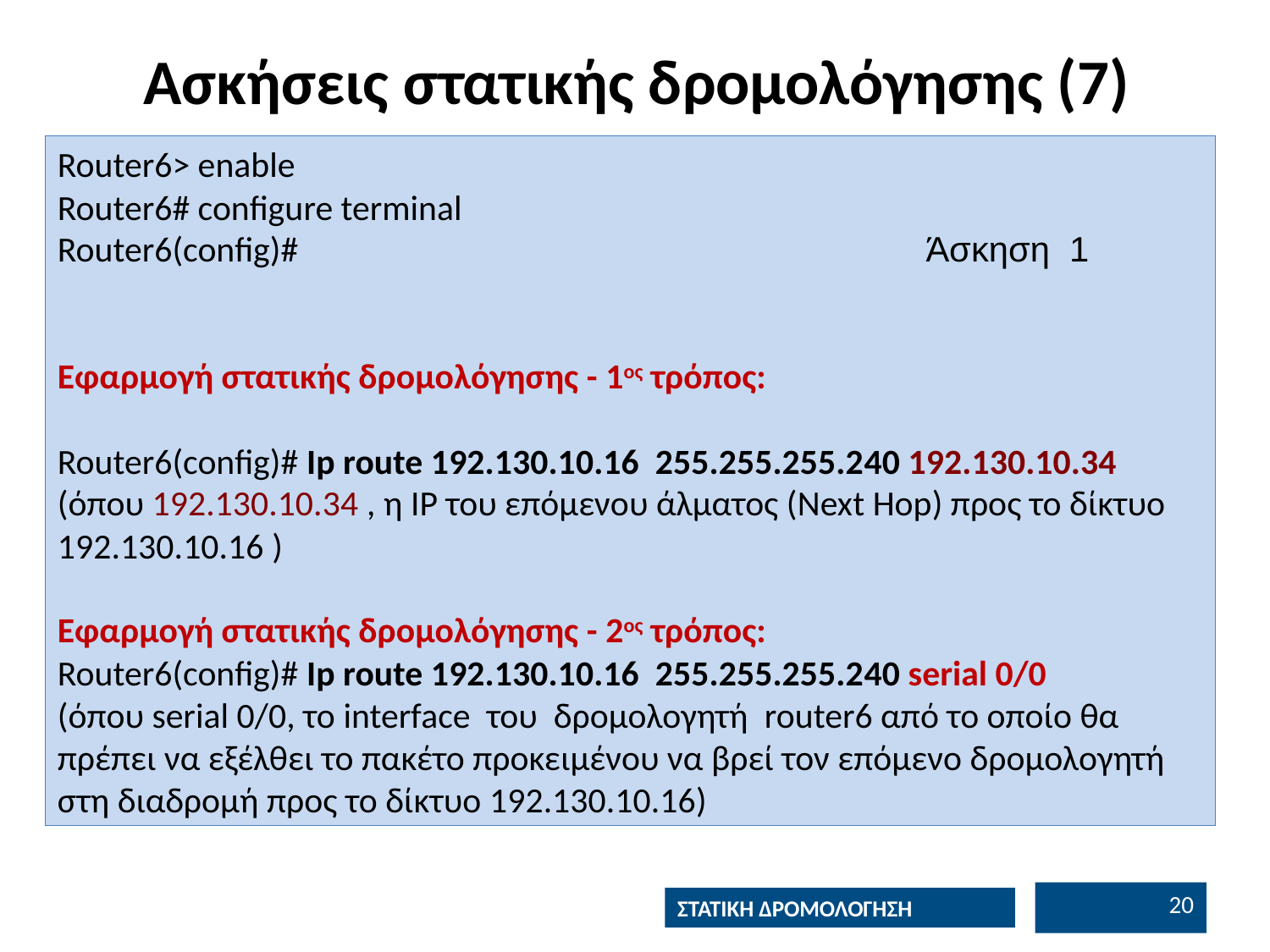

# Ασκήσεις στατικής δρομολόγησης (7)
Router6> enable
Router6# configure terminal
Router6(config)#                                                                              Άσκηση  1

Εφαρμογή στατικής δρομολόγησης - 1ος τρόπος:

Router6(config)# Ip route 192.130.10.16  255.255.255.240 192.130.10.34
(όπου 192.130.10.34 , η IP του επόμενου άλματος (Next Hop) προς το δίκτυο 192.130.10.16 )

Εφαρμογή στατικής δρομολόγησης - 2ος τρόπος:
Router6(config)# Ip route 192.130.10.16  255.255.255.240 serial 0/0
(όπου serial 0/0, το interface  του  δρομολογητή  router6 από το οποίο θα πρέπει να εξέλθει το πακέτο προκειμένου να βρεί τον επόμενο δρομολογητή  στη διαδρομή προς το δίκτυο 192.130.10.16)
20